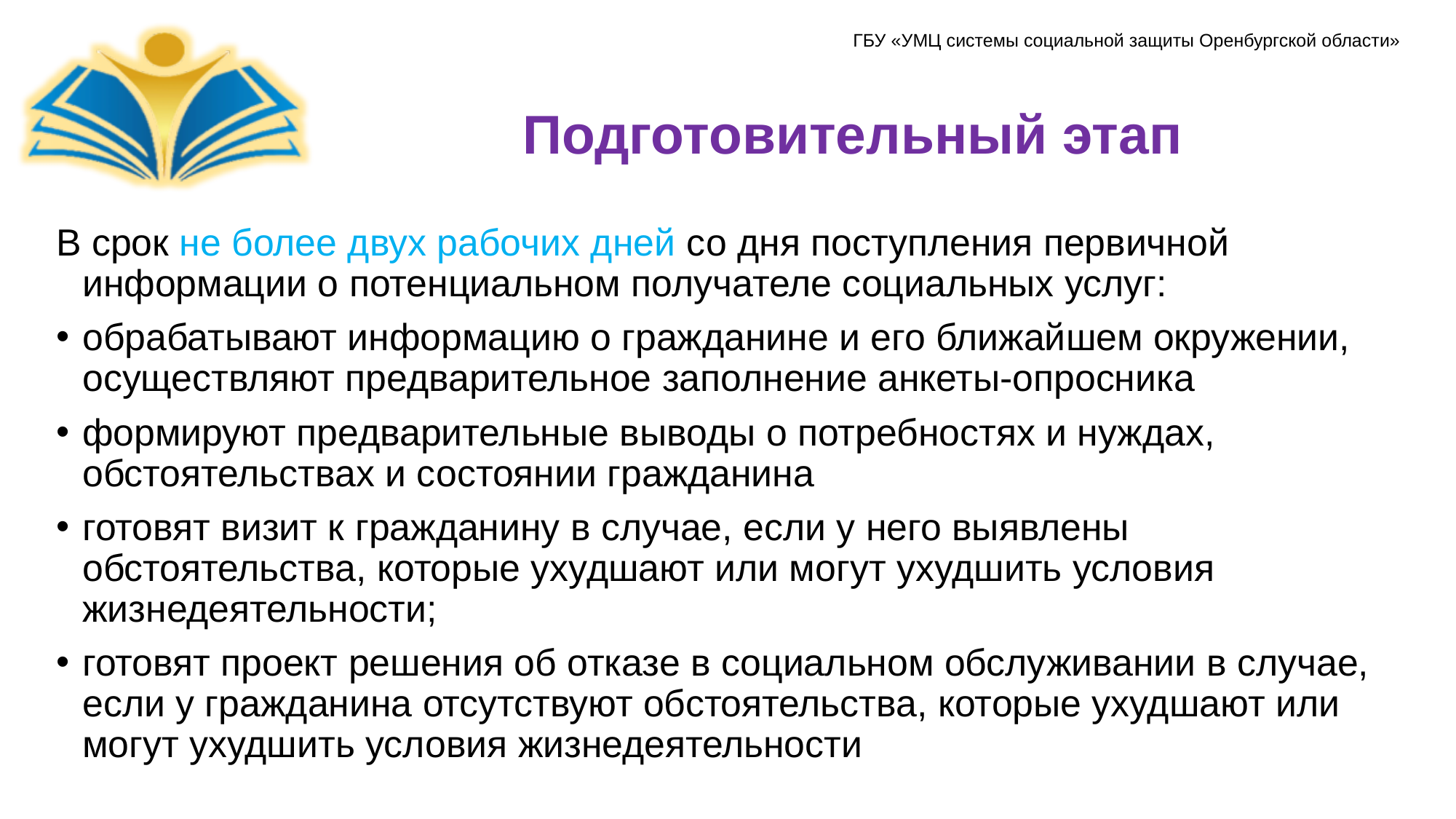

# Подготовительный этап
В срок не более двух рабочих дней со дня поступления первичной информации о потенциальном получателе социальных услуг:
обрабатывают информацию о гражданине и его ближайшем окружении, осуществляют предварительное заполнение анкеты-опросника
формируют предварительные выводы о потребностях и нуждах, обстоятельствах и состоянии гражданина
готовят визит к гражданину в случае, если у него выявлены обстоятельства, которые ухудшают или могут ухудшить условия жизнедеятельности;
готовят проект решения об отказе в социальном обслуживании в случае, если у гражданина отсутствуют обстоятельства, которые ухудшают или могут ухудшить условия жизнедеятельности